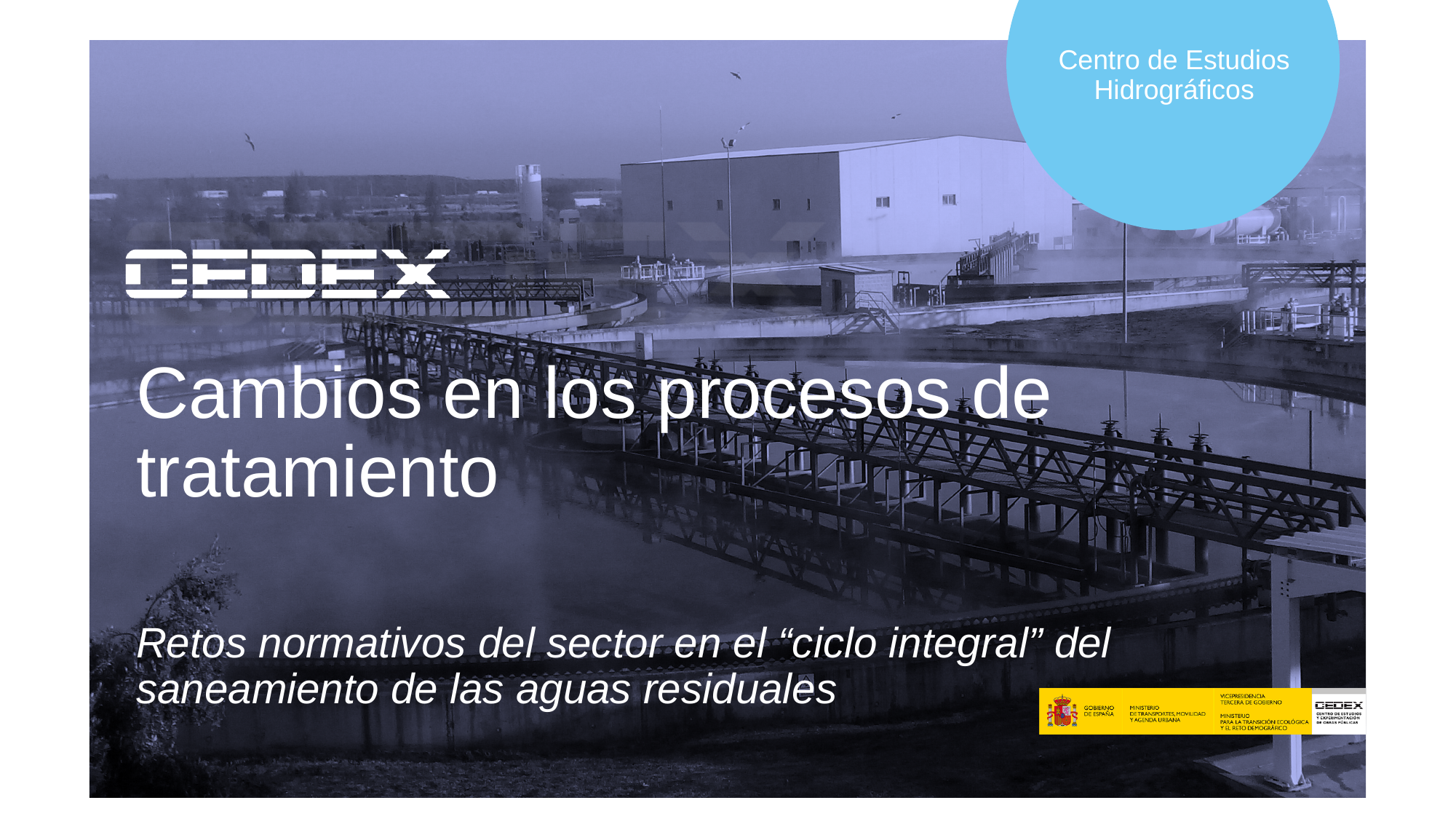

Centro de Estudios Hidrográficos
Cambios en los procesos de tratamiento

Retos normativos del sector en el “ciclo integral” del saneamiento de las aguas residuales